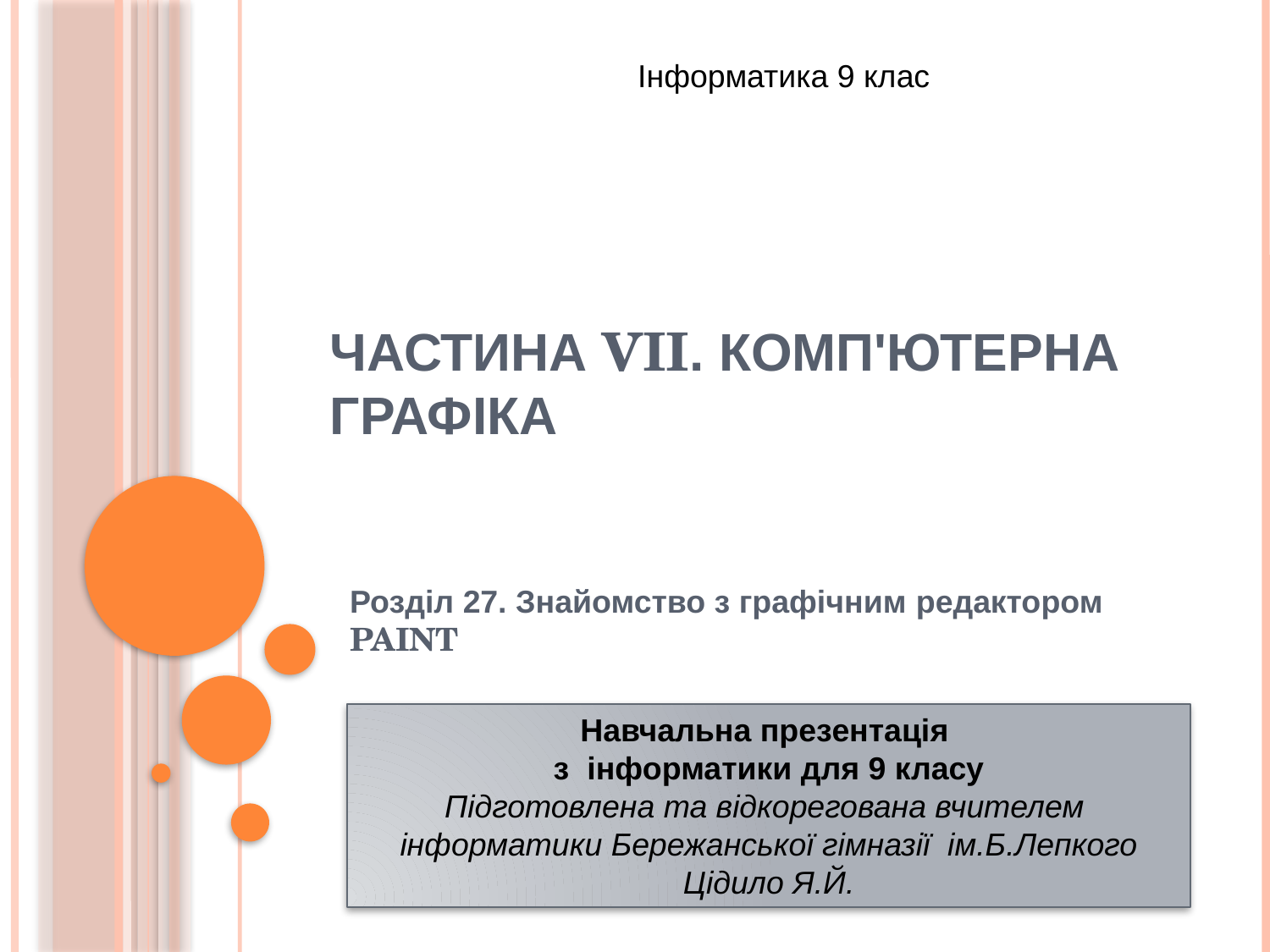

Інформатика 9 клас
# Частина VII. Комп'ютерна графіка
Розділ 27. Знайомство з графічним редактором PAINT
Навчальна презентація
з  інформатики для 9 класу
Підготовлена та відкорегована вчителем
інформатики Бережанської гімназії  ім.Б.Лепкого
Цідило Я.Й.